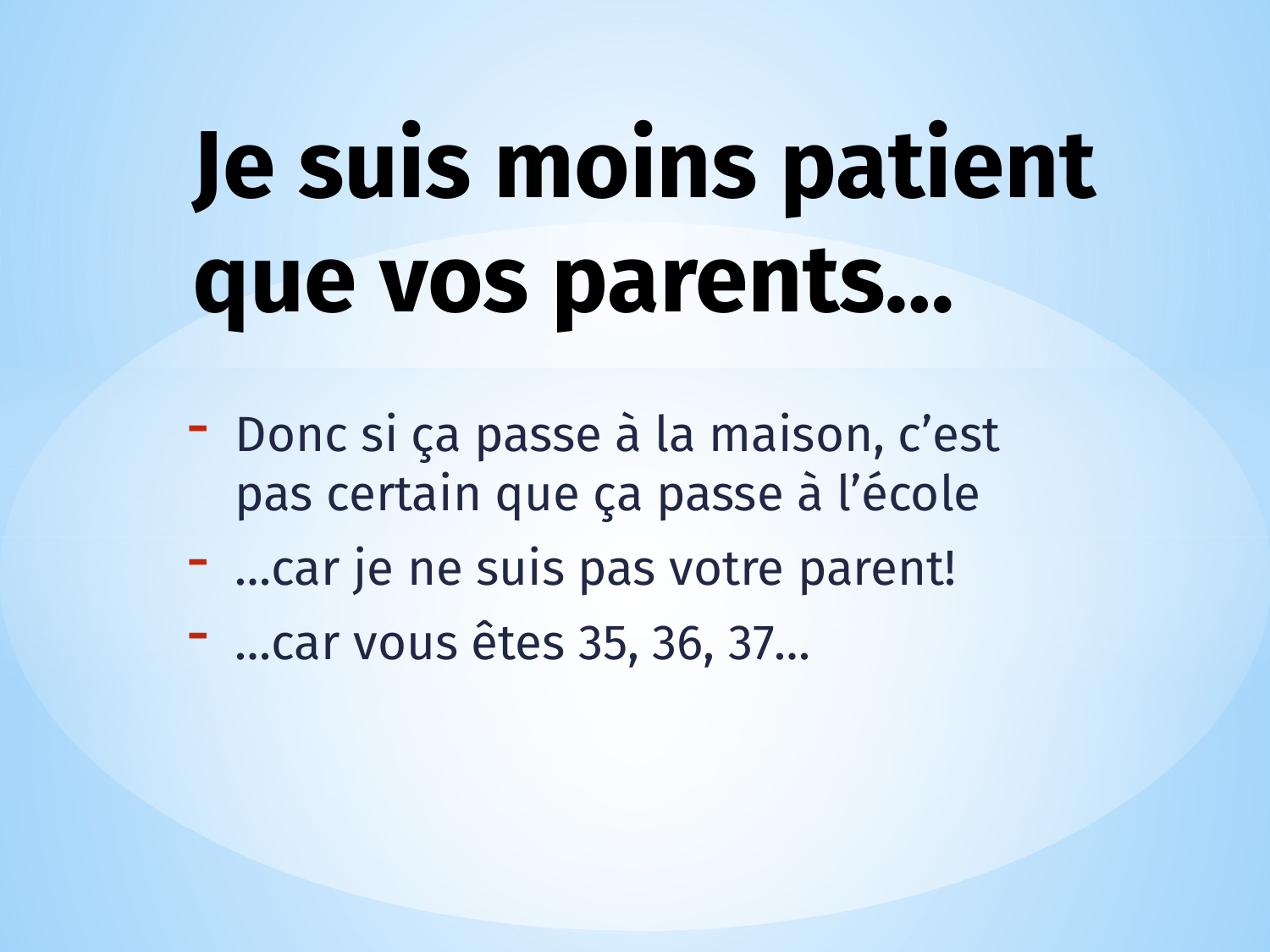

# Je suis moins patient que vos parents…
Donc si ça passe à la maison, c’est pas certain que ça passe à l’école
…car je ne suis pas votre parent!
…car vous êtes 35, 36, 37…